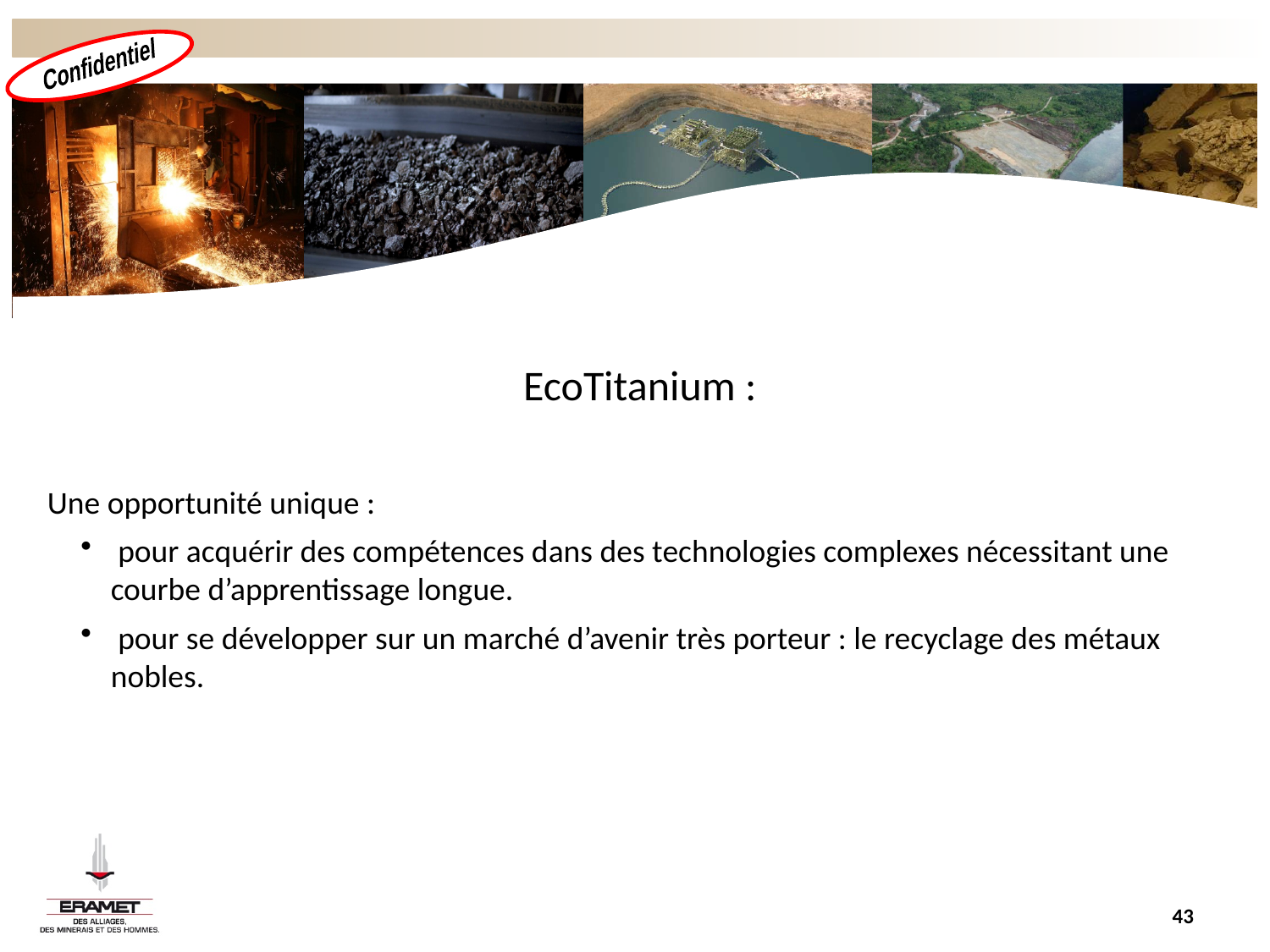

EcoTitanium :
Une opportunité unique :
 pour acquérir des compétences dans des technologies complexes nécessitant une courbe d’apprentissage longue.
 pour se développer sur un marché d’avenir très porteur : le recyclage des métaux nobles.
43